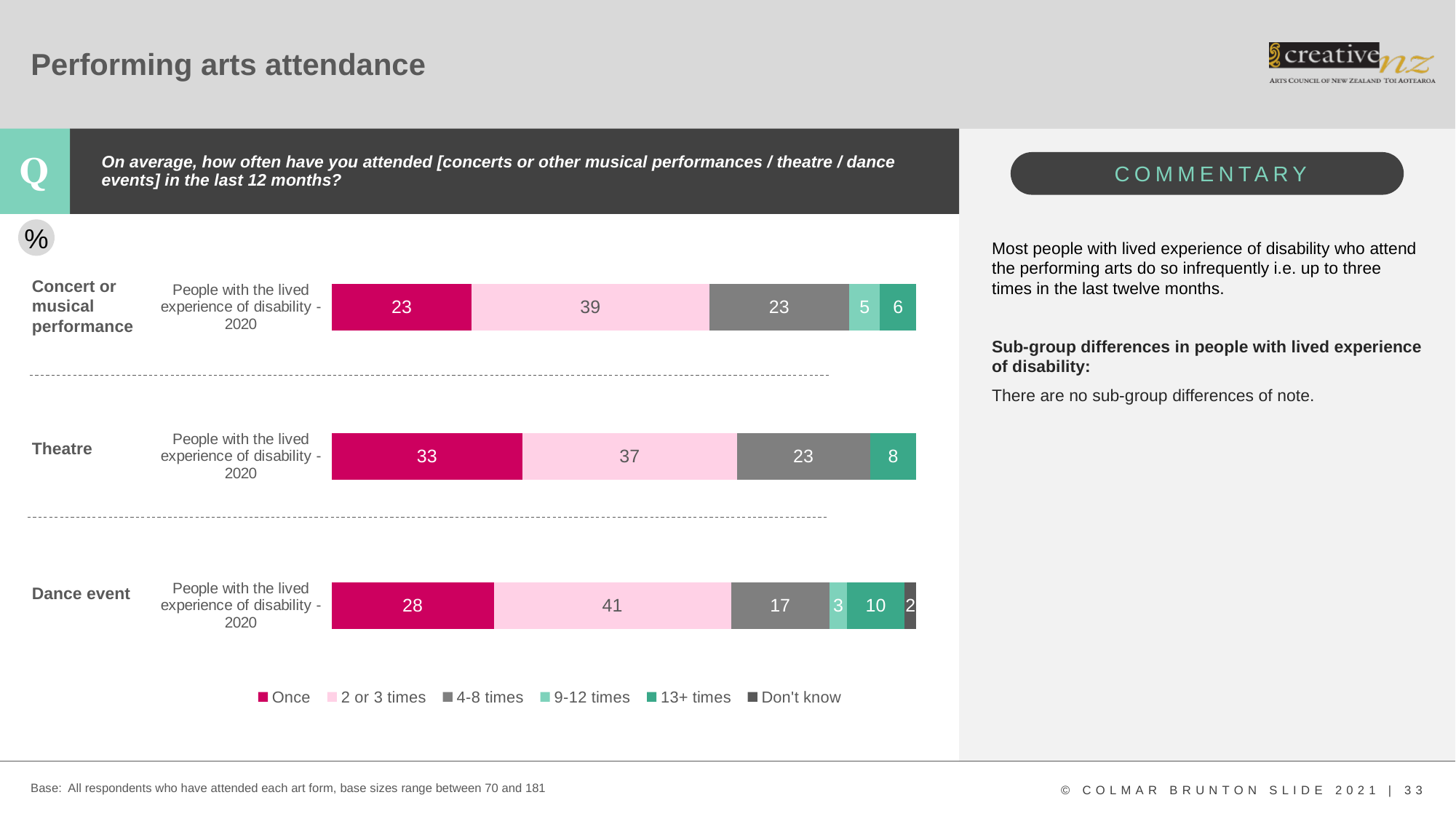

# Performing arts attendance
On average, how often have you attended [concerts or other musical performances / theatre / dance events] in the last 12 months?

### Chart

| Category | Once | 2 or 3 times | 4-8 times | 9-12 times | 13+ times | Don't know |
|---|---|---|---|---|---|---|
| People with the lived experience of disability - 2020 | 28.0 | 41.0 | 17.0 | 3.0 | 10.0 | 2.0 |
|  | None | None | None | None | None | None |
| People with the lived experience of disability - 2020 | 33.0 | 37.0 | 23.0 | 0.0 | 8.0 | 0.0 |
|  | None | None | None | None | None | None |
| People with the lived experience of disability - 2020 | 23.0 | 39.0 | 23.0 | 5.0 | 6.0 | 0.0 |
%
Most people with lived experience of disability who attend the performing arts do so infrequently i.e. up to three times in the last twelve months.

Sub-group differences in people with lived experience of disability:
There are no sub-group differences of note.

Concert or musical performance
Theatre
Dance event
Base:  All respondents who have attended each art form, base sizes range between 70 and 181